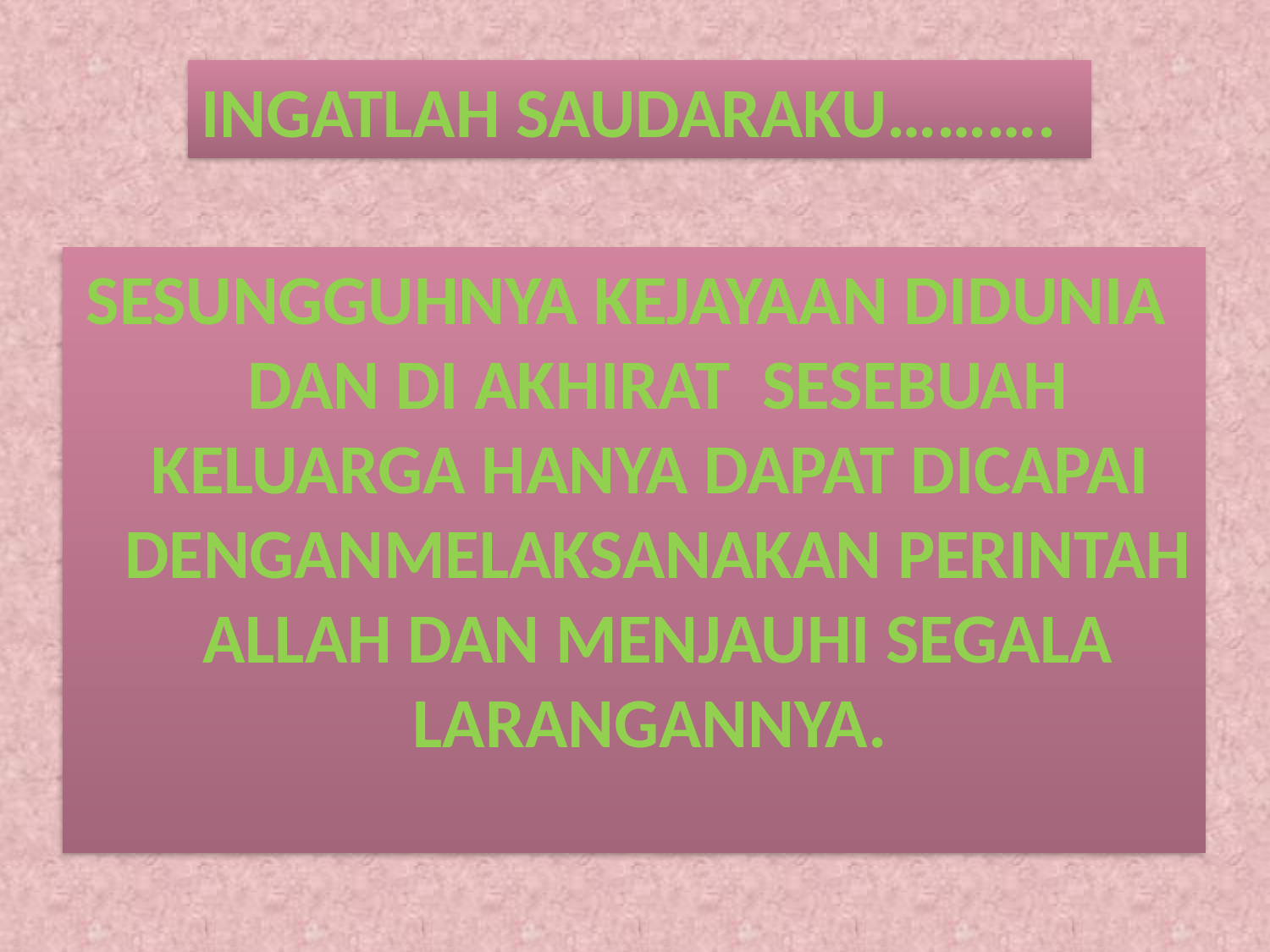

INGATLAH SAUDARAKU……….
SESUNGGUHNYA KEJAYAAN DIDUNIA  DAN DI AKHIRAT  SESEBUAH KELUARGA HANYA DAPAT DICAPAI  DENGANMELAKSANAKAN PERINTAH ALLAH DAN MENJAUHI SEGALA LARANGANNYA.